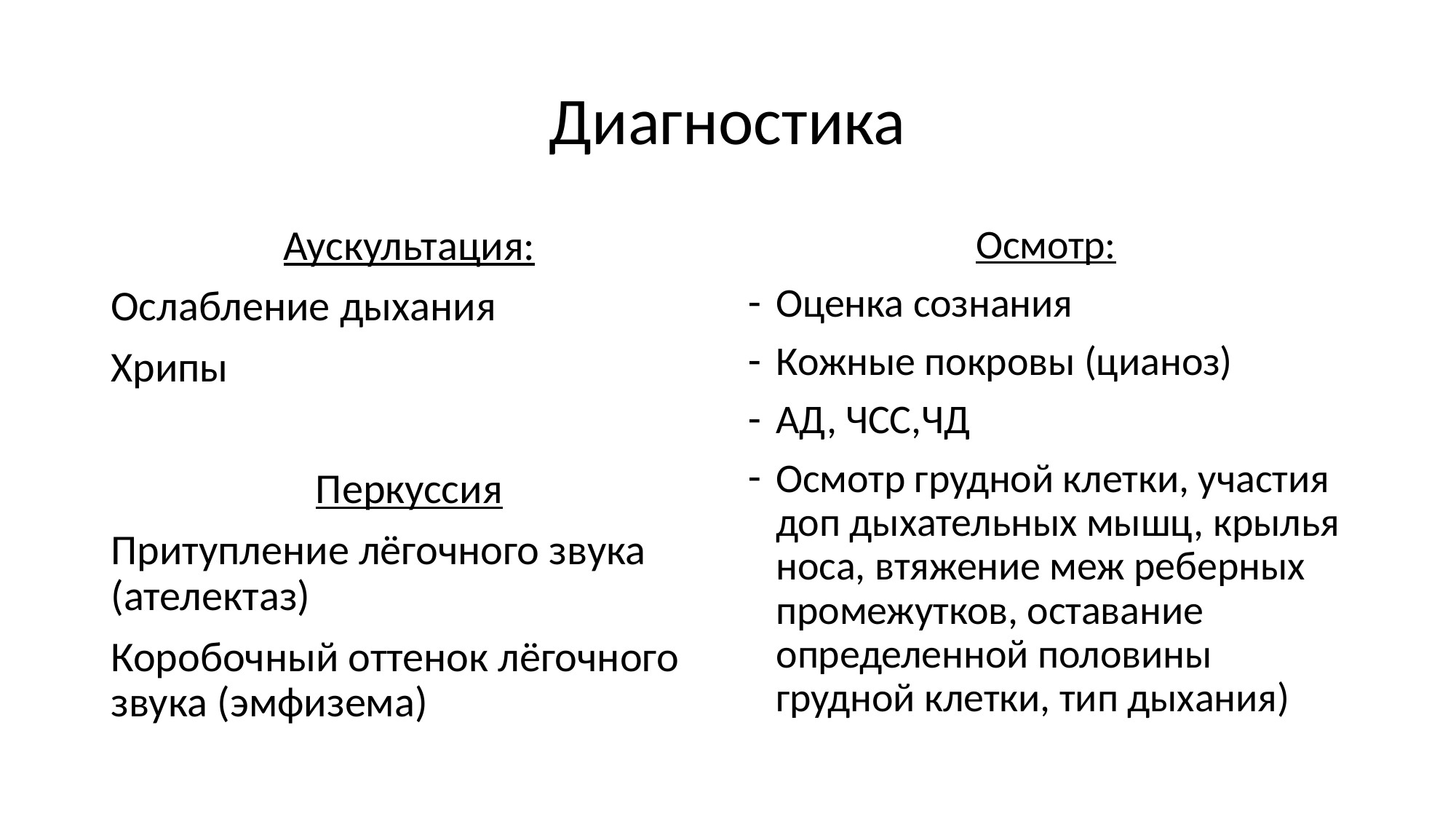

# Диагностика
Аускультация:
Ослабление дыхания
Хрипы

Перкуссия
Притупление лёгочного звука (ателектаз)
Коробочный оттенок лёгочного звука (эмфизема)

Осмотр:
Оценка сознания
Кожные покровы (цианоз)
АД, ЧСС,ЧД
Осмотр грудной клетки, участия доп дыхательных мышц, крылья носа, втяжение меж реберных промежутков, оставание определенной половины грудной клетки, тип дыхания)